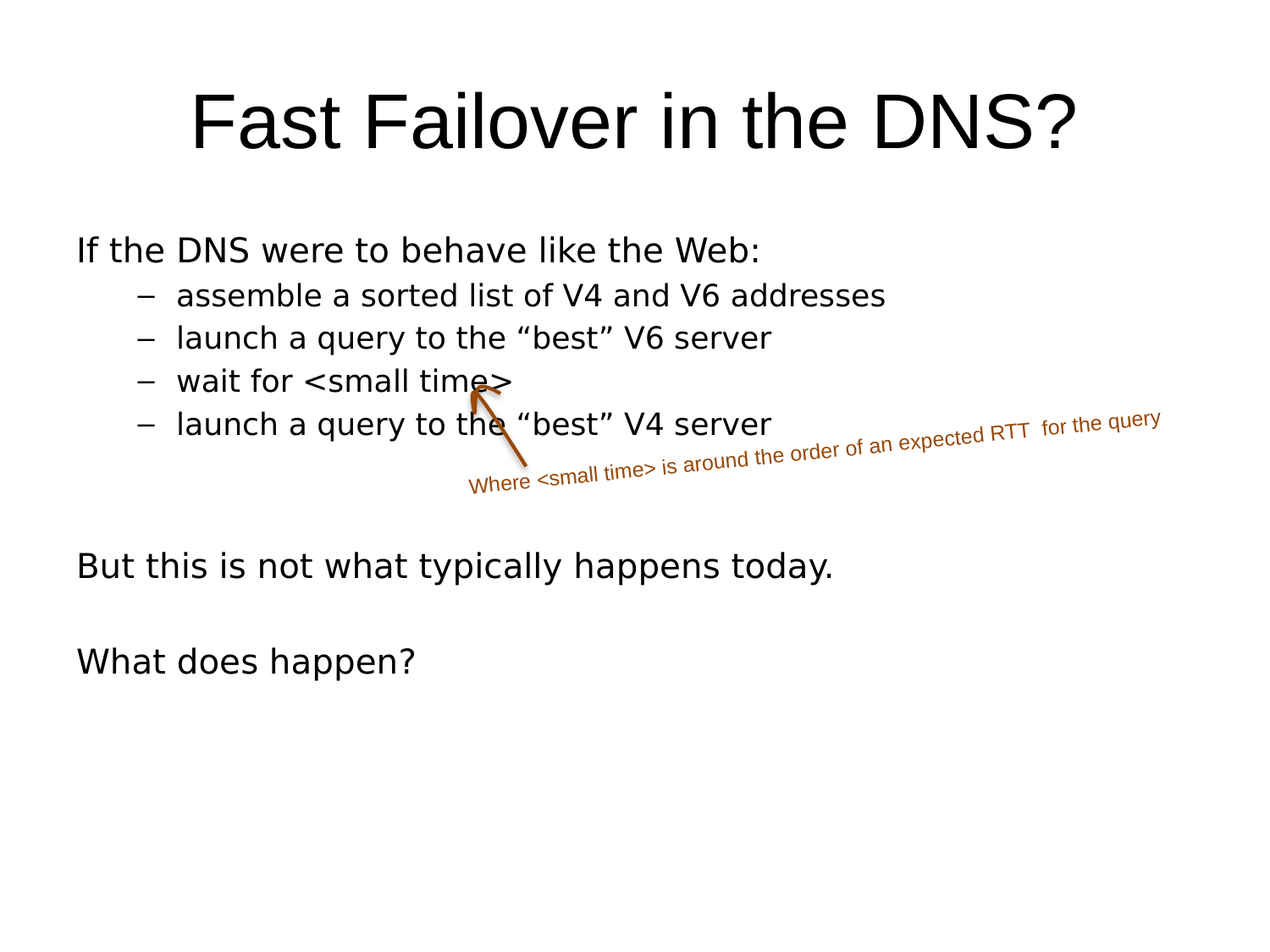

# Fast Failover in the DNS?
If the DNS were to behave like the Web:
	assemble a sorted list of V4 and V6 addresses
	launch a query to the “best” V6 server
	wait for <small time>
	launch a query to the “best” V4 server

But this is not what typically happens today.

What does happen?

Where <small time> is around the order of an expected RTT  for the query